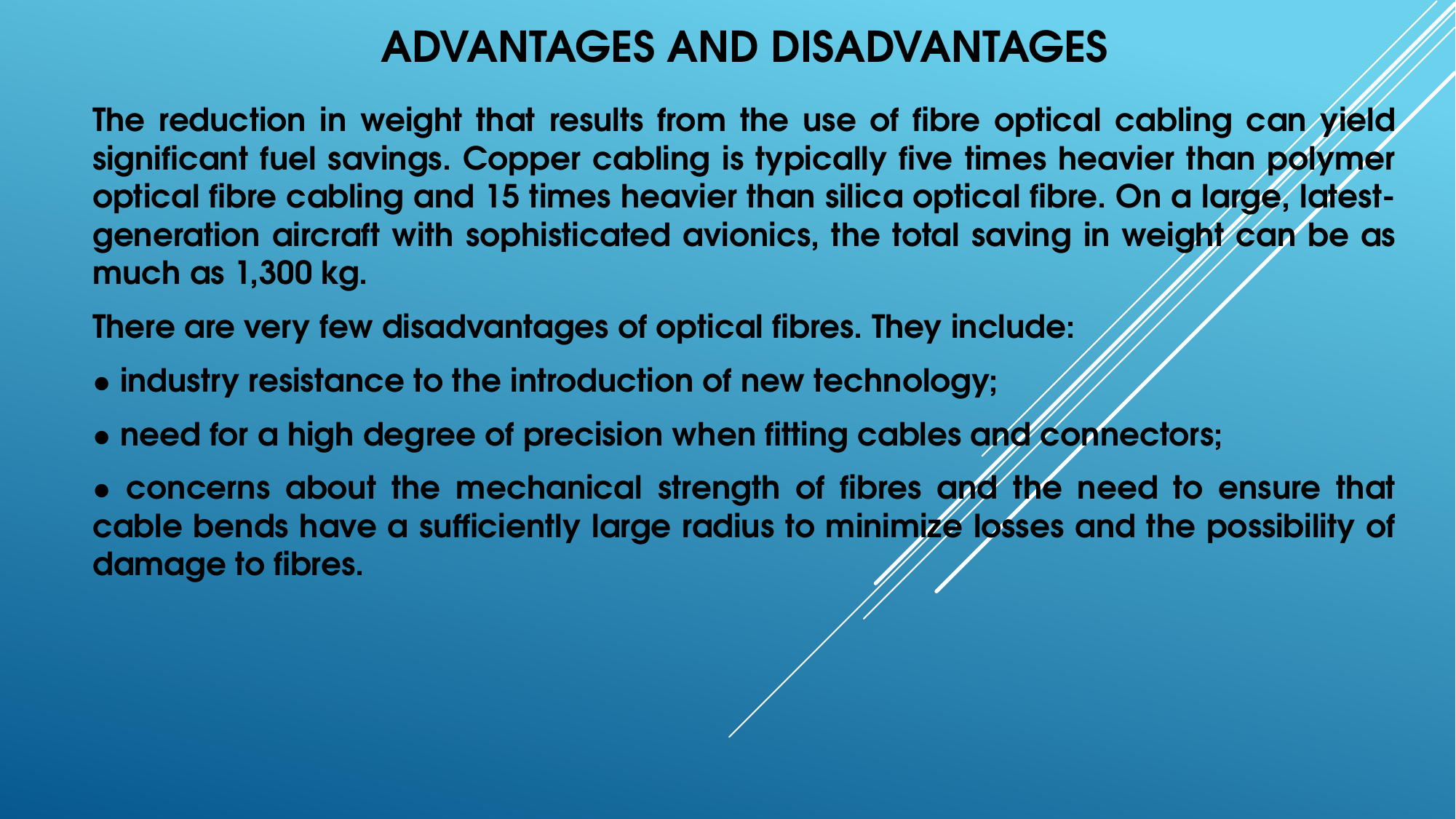

# ADVANTAGES AND DISADVANTAGES
The reduction in weight that results from the use of fibre optical cabling can yield significant fuel savings. Copper cabling is typically five times heavier than polymer optical fibre cabling and 15 times heavier than silica optical fibre. On a large, latest-generation aircraft with sophisticated avionics, the total saving in weight can be as much as 1,300 kg.
There are very few disadvantages of optical fibres. They include:
• industry resistance to the introduction of new technology;
• need for a high degree of precision when fitting cables and connectors;
• concerns about the mechanical strength of fibres and the need to ensure that cable bends have a sufficiently large radius to minimize losses and the possibility of damage to fibres.